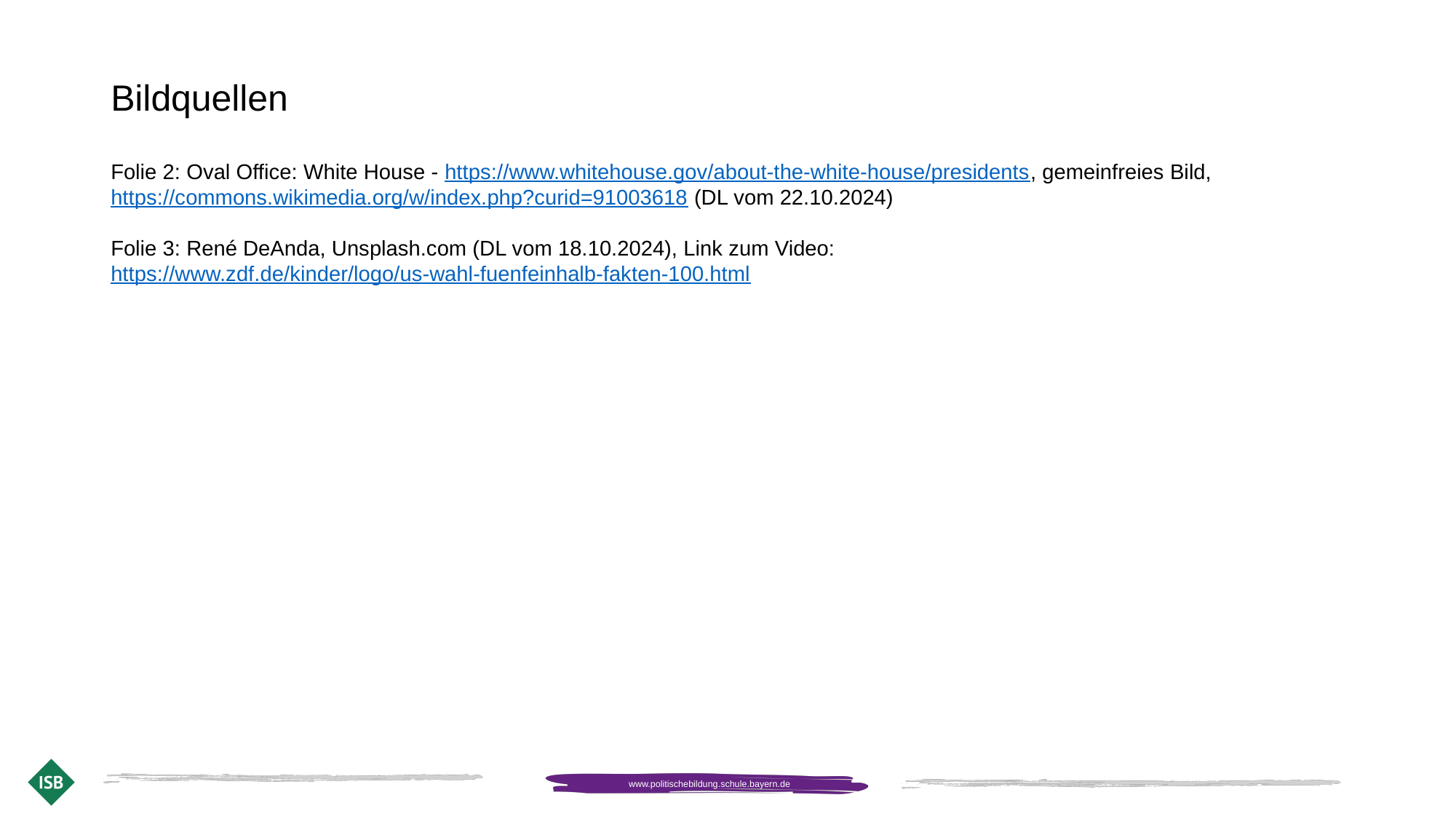

# Bildquellen
Folie 2: Oval Office: White House - https://www.whitehouse.gov/about-the-white-house/presidents, gemeinfreies Bild, https://commons.wikimedia.org/w/index.php?curid=91003618 (DL vom 22.10.2024)

Folie 3: René DeAnda, Unsplash.com (DL vom 18.10.2024), Link zum Video: https://www.zdf.de/kinder/logo/us-wahl-fuenfeinhalb-fakten-100.html